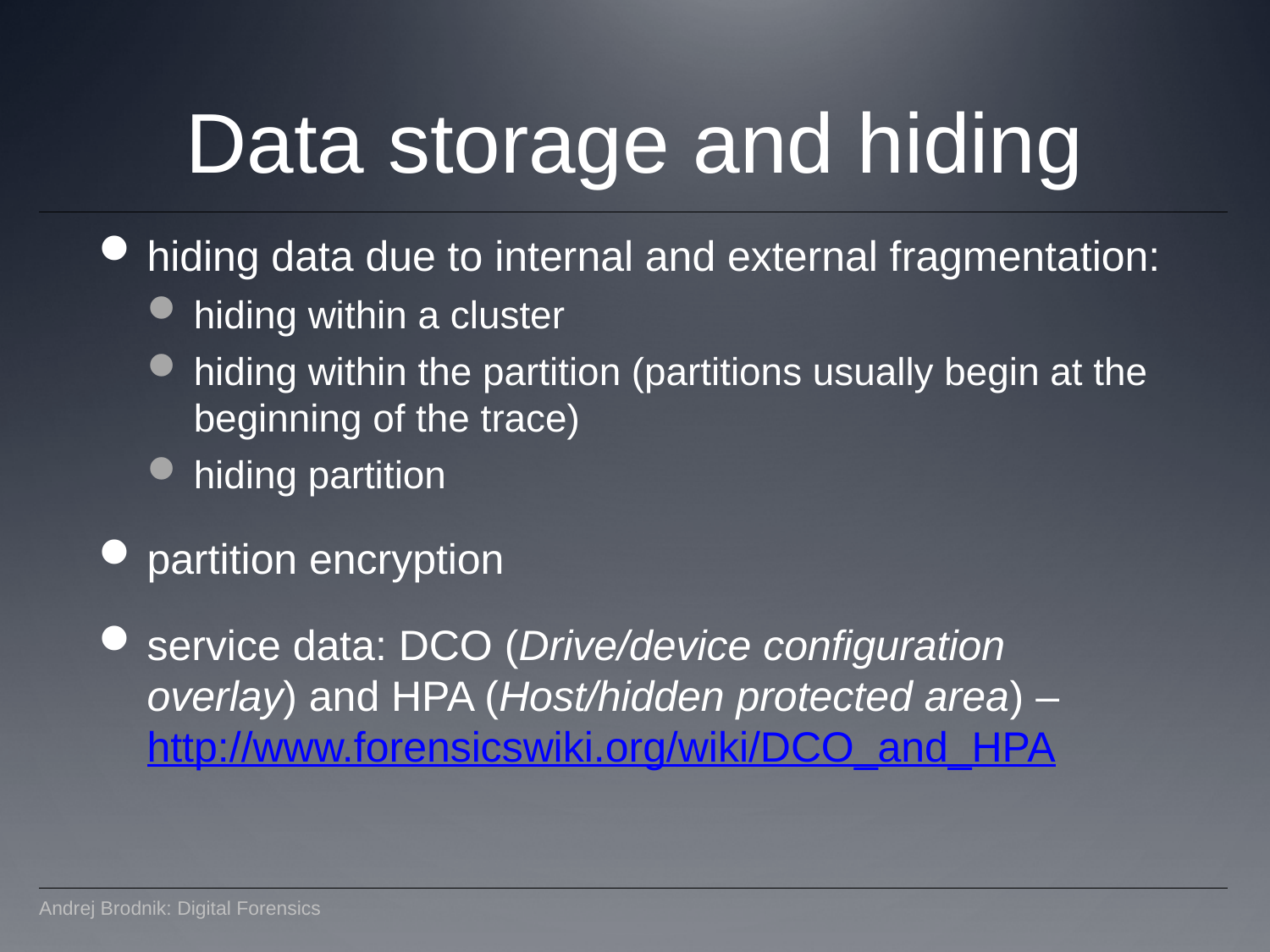

Data storage and hiding
hiding data due to internal and external fragmentation:
hiding within a cluster
hiding within the partition (partitions usually begin at the beginning of the trace)
hiding partition
partition encryption
service data: DCO (Drive/device configuration overlay) and HPA (Host/hidden protected area) –  http://www.forensicswiki.org/wiki/DCO_and_HPA
Andrej Brodnik: Digital Forensics